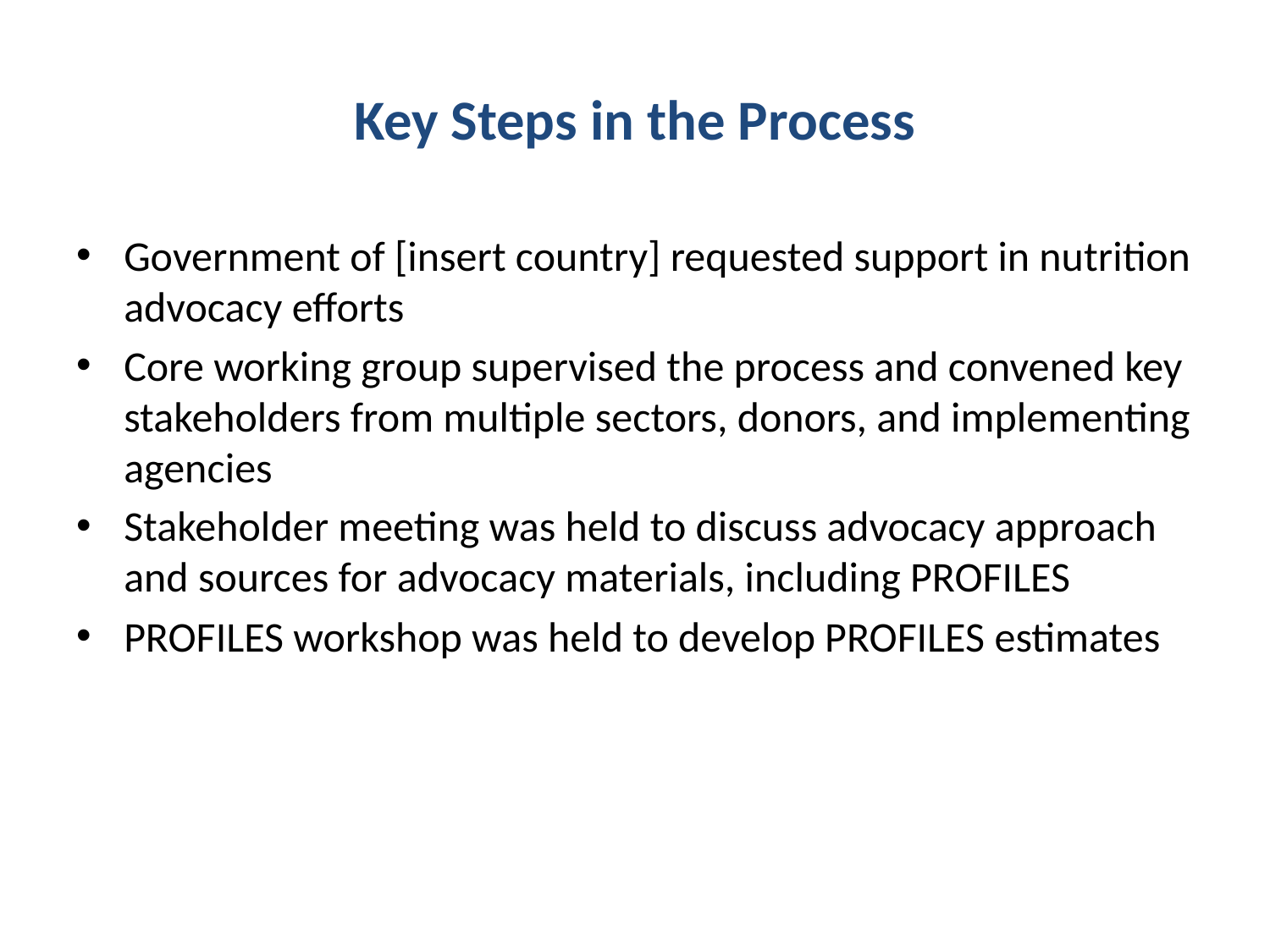

# Key Steps in the Process
Government of [insert country] requested support in nutrition advocacy efforts
Core working group supervised the process and convened key stakeholders from multiple sectors, donors, and implementing agencies
Stakeholder meeting was held to discuss advocacy approach and sources for advocacy materials, including PROFILES
PROFILES workshop was held to develop PROFILES estimates